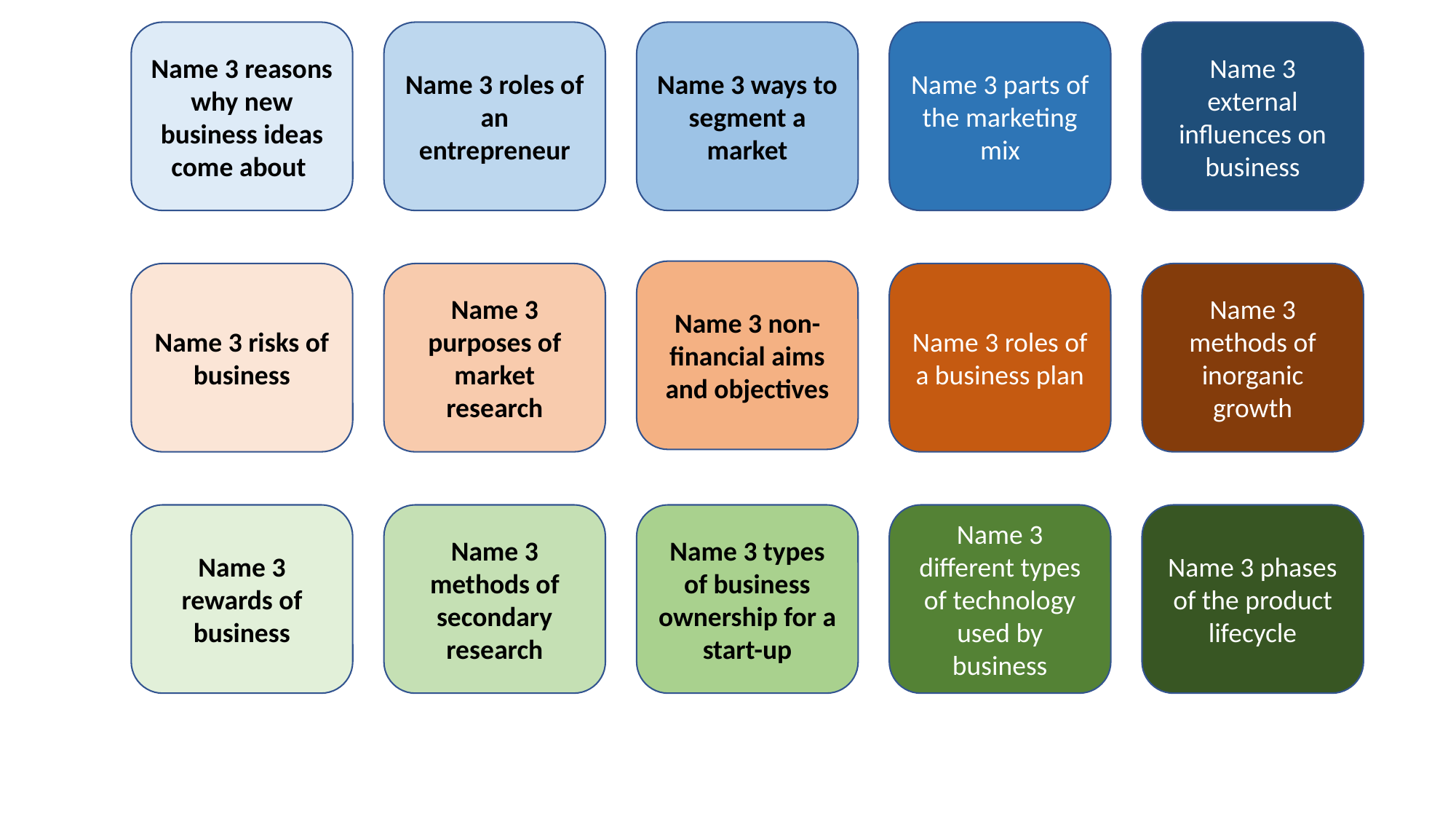

Name 3 reasons why new business ideas come about
Name 3 roles of an entrepreneur
Name 3 ways to segment a market
Name 3 parts of the marketing mix
Name 3 external influences on business
Name 3 non-financial aims and objectives
Name 3 risks of business
Name 3 purposes of market research
Name 3 roles of a business plan
Name 3 methods of inorganic growth
Name 3 rewards of business
Name 3 methods of secondary research
Name 3 types of business ownership for a start-up
Name 3 different types of technology used by business
Name 3 phases of the product lifecycle